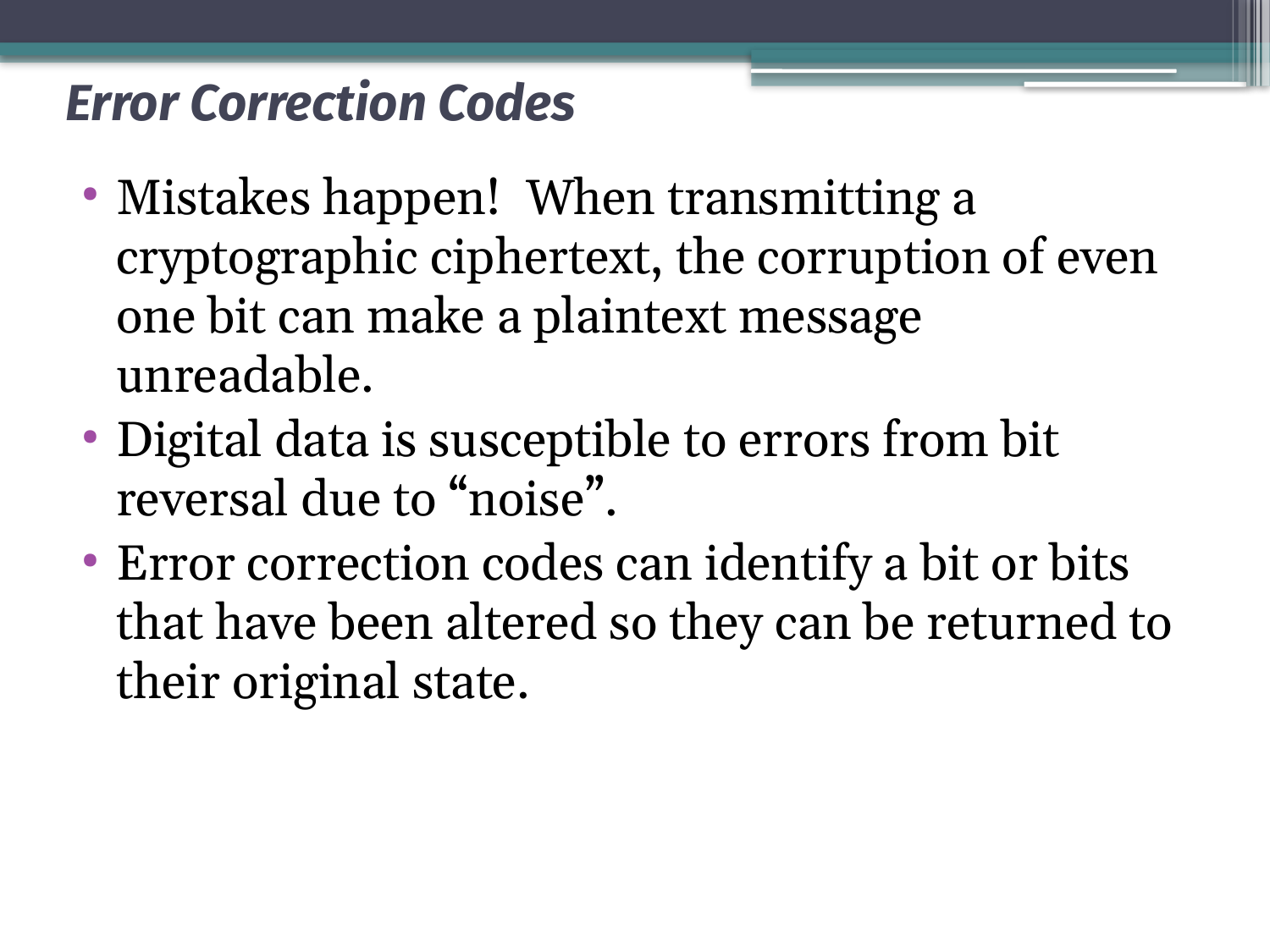

# Error Correction Codes
Mistakes happen!  When transmitting a cryptographic ciphertext, the corruption of even one bit can make a plaintext message unreadable.
Digital data is susceptible to errors from bit reversal due to “noise”.
Error correction codes can identify a bit or bits that have been altered so they can be returned to their original state.